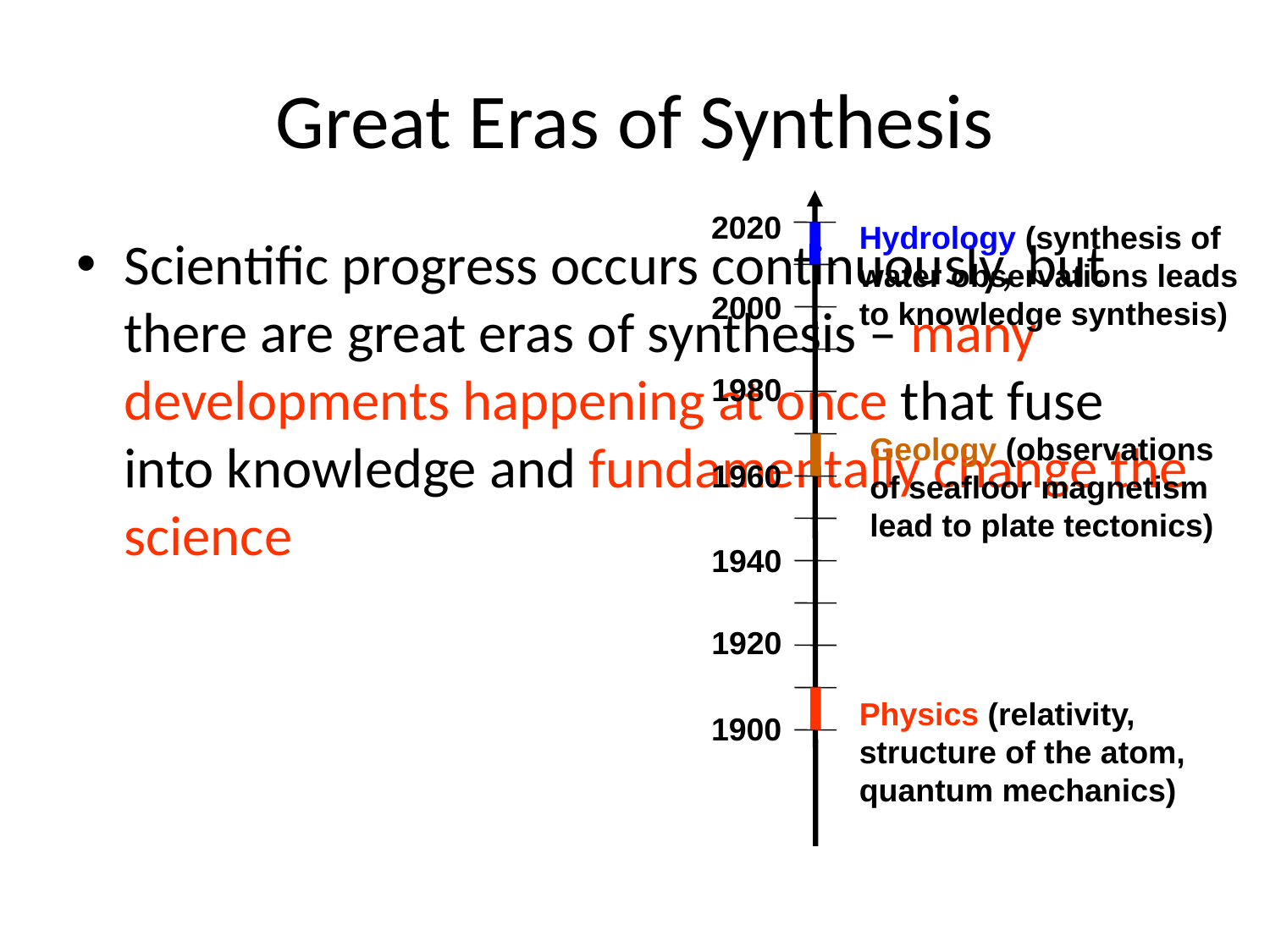

# Great Eras of Synthesis

2020
Hydrology (synthesis of water observations leads to knowledge synthesis)
Scientific progress occurs continuously, but there are great eras of synthesis – many developments happening at once that fuse into knowledge and fundamentally change the science

2000

1980

Geology (observations of seafloor magnetism lead to plate tectonics)

1960

1940

1920

Physics (relativity, structure of the atom, quantum mechanics)
1900